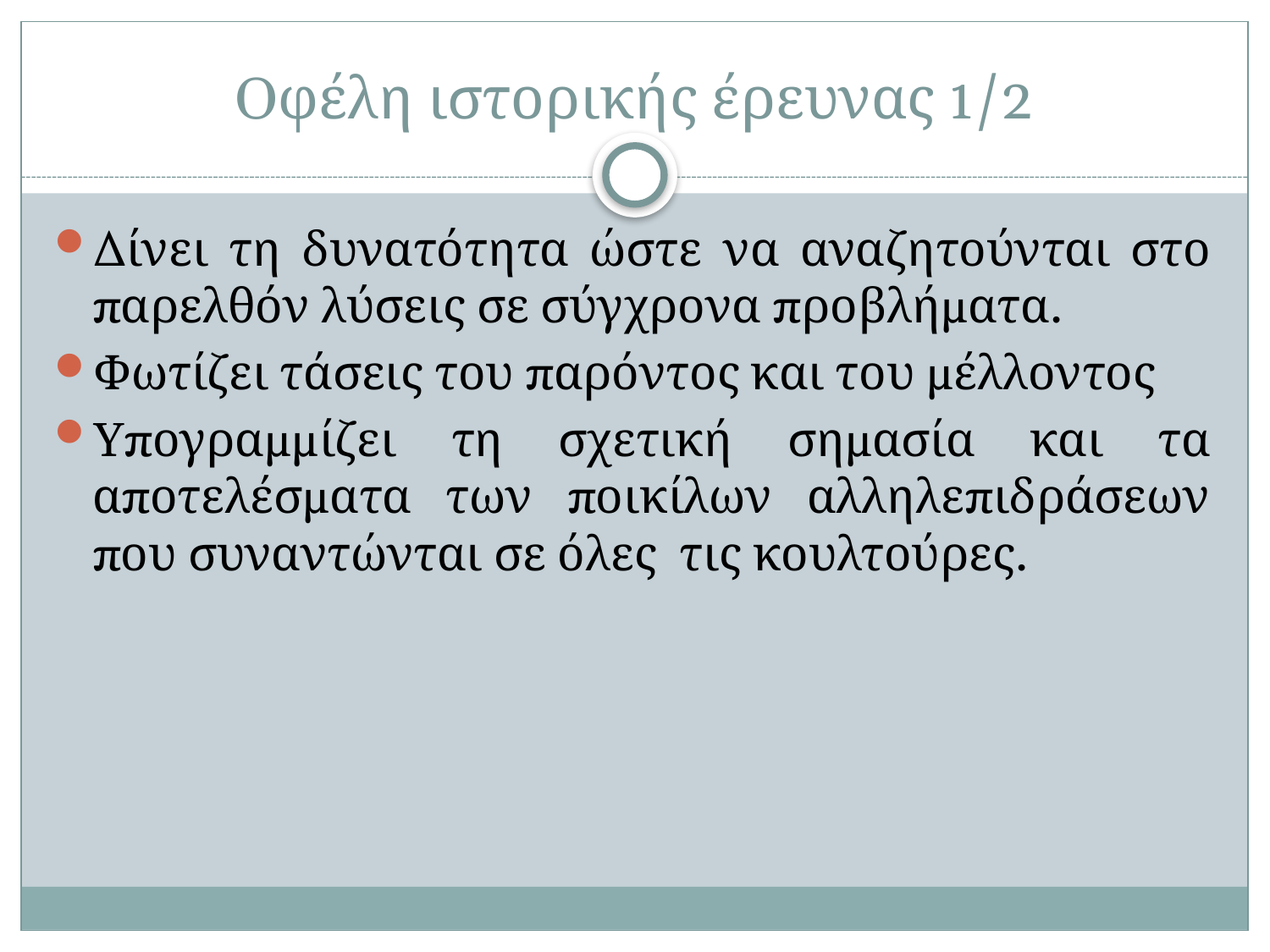

# Οφέλη ιστορικής έρευνας 1/2
Δίνει τη δυνατότητα ώστε να αναζητούνται στο παρελθόν λύσεις σε σύγχρονα προβλήματα.
Φωτίζει τάσεις του παρόντος και του μέλλοντος
Υπογραμμίζει τη σχετική σημασία και τα αποτελέσματα των ποικίλων αλληλεπιδράσεων που συναντώνται σε όλες  τις κουλτούρες.